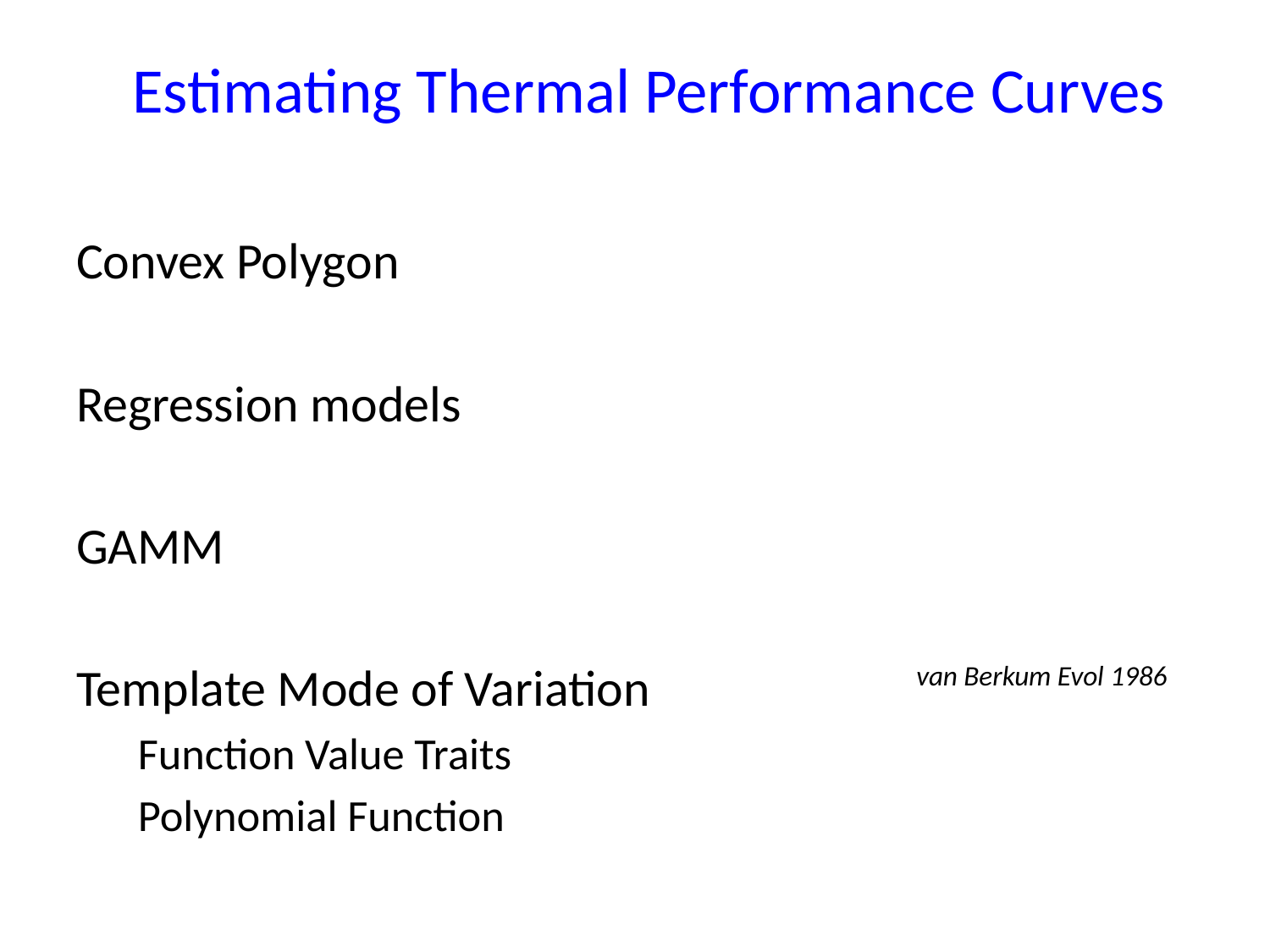

# Estimating Thermal Performance Curves
Convex Polygon

Regression models

GAMM

Template Mode of Variation
Function Value Traits
Polynomial Function
van Berkum Evol 1986